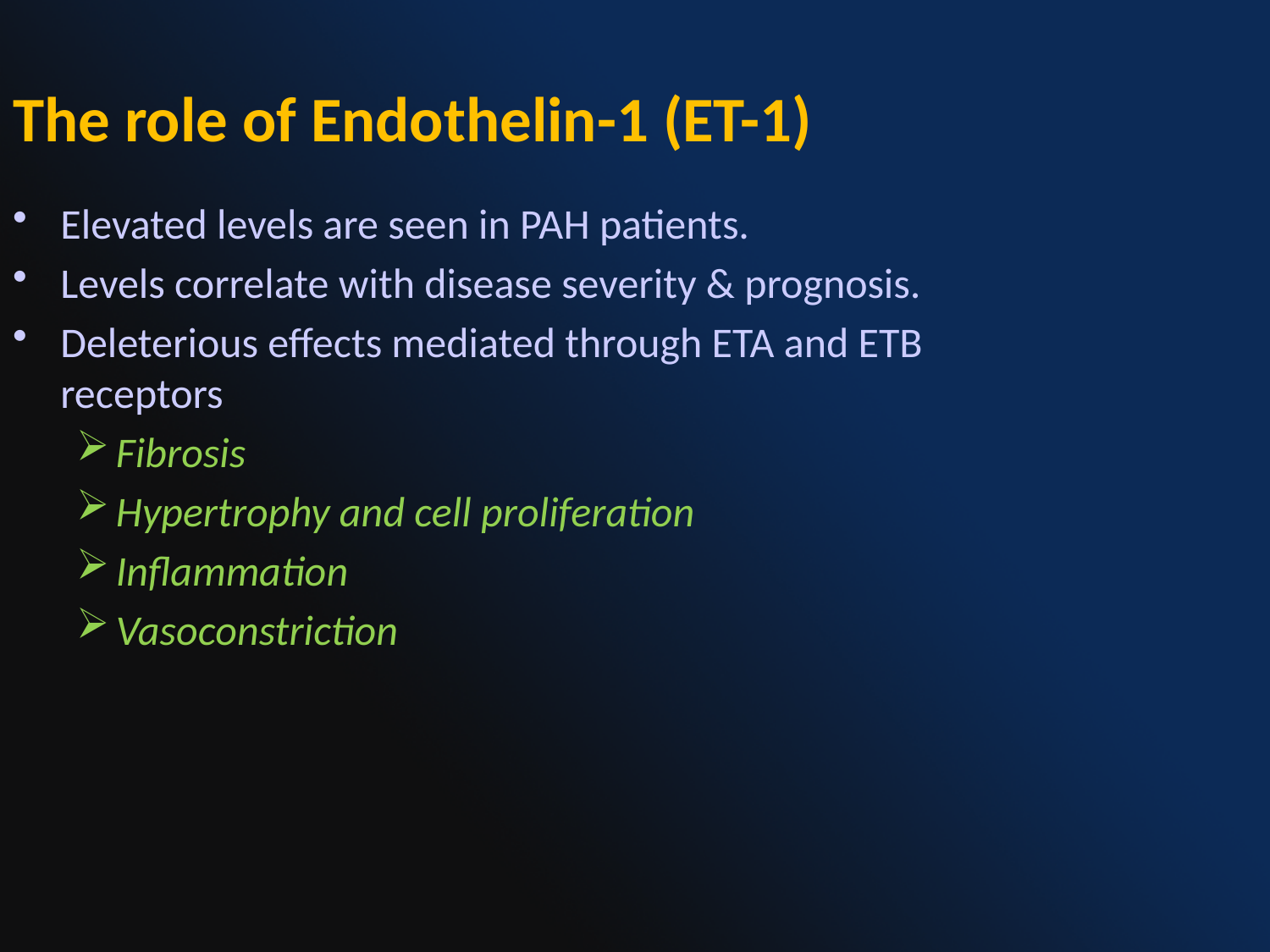

The role of Endothelin-1 (ET-1)
Elevated levels are seen in PAH patients.
Levels correlate with disease severity & prognosis.
Deleterious effects mediated through ETA and ETB receptors
Fibrosis
Hypertrophy and cell proliferation
Inflammation
Vasoconstriction